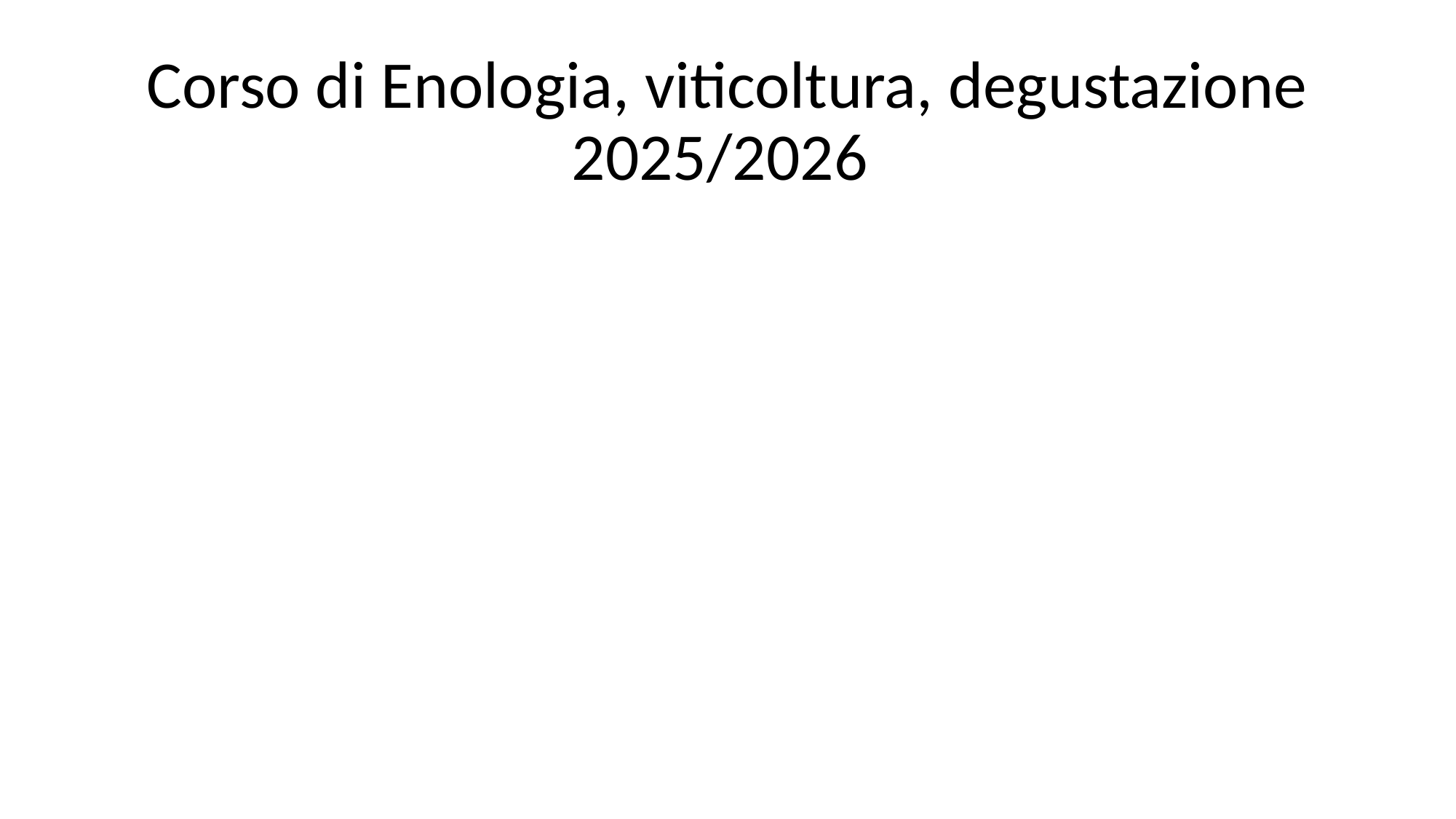

# Corso di Enologia, viticoltura, degustazione 2025/2026